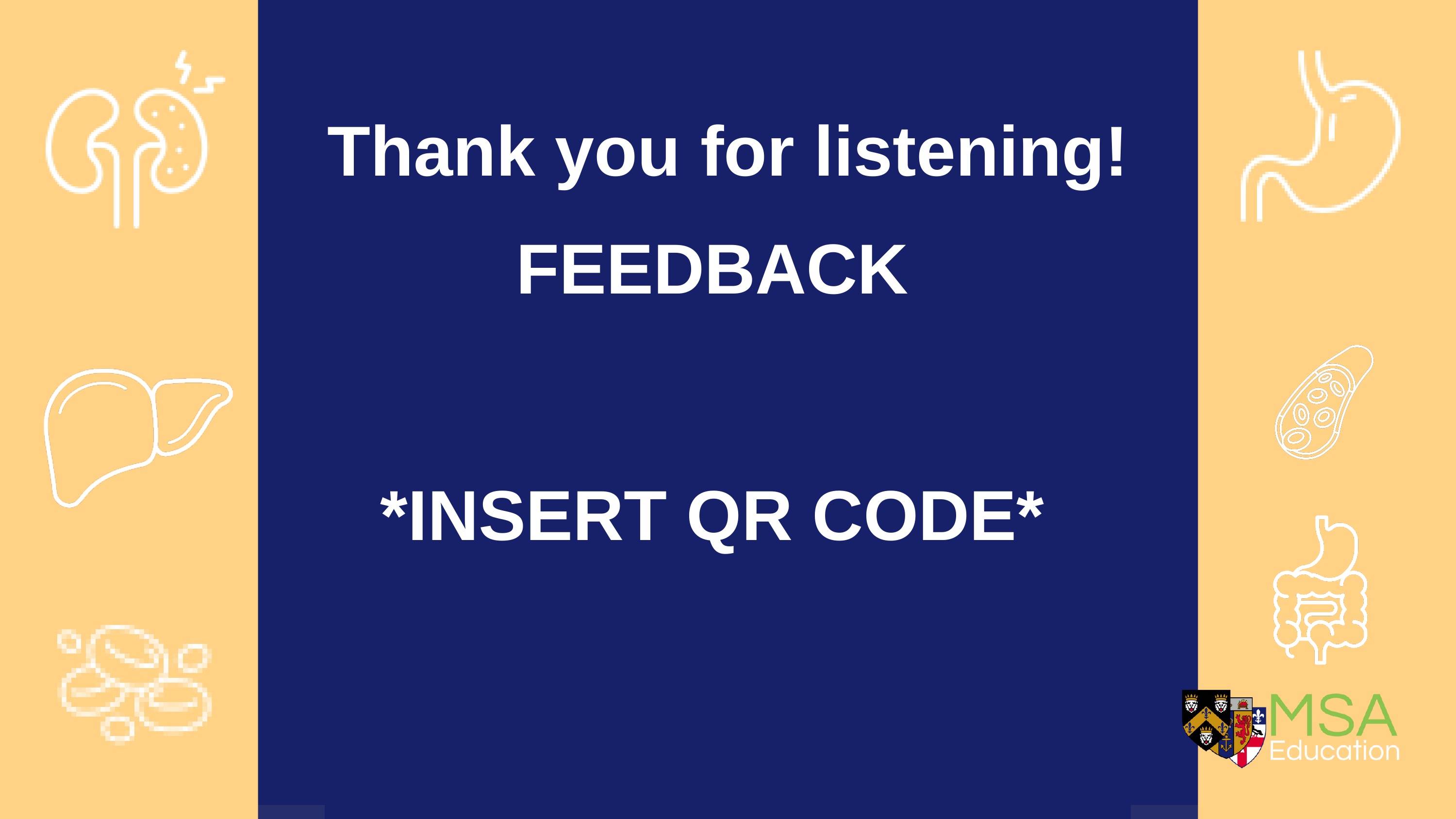

Thank you for listening!
FEEDBACK

*INSERT QR CODE*